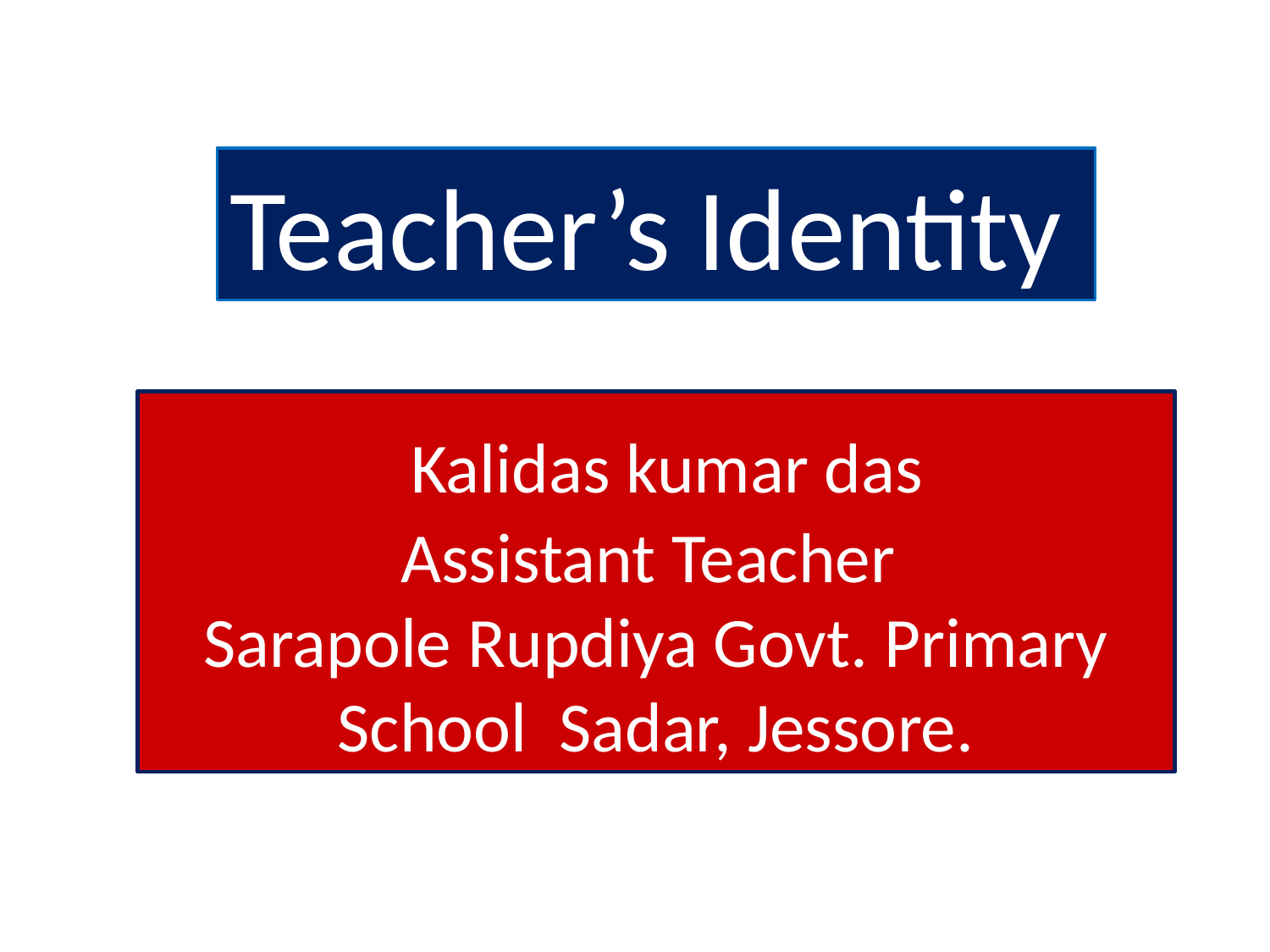

Teacher’s Identity
 Kalidas kumar das
Assistant Teacher
Sarapole Rupdiya Govt. Primary School  Sadar, Jessore.